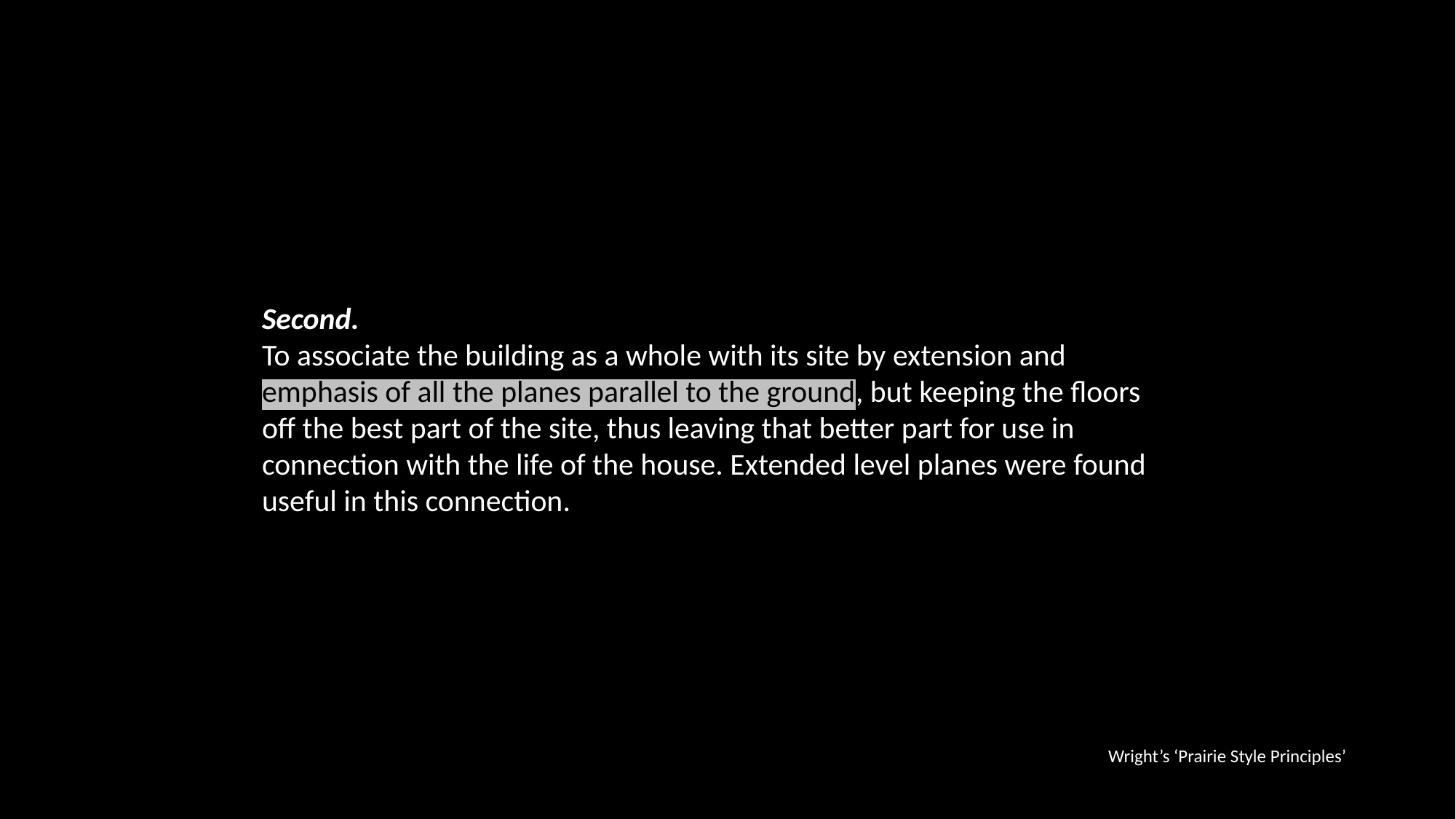

Second.
To associate the building as a whole with its site by extension and emphasis of all the planes parallel to the ground, but keeping the floors off the best part of the site, thus leaving that better part for use in connection with the life of the house. Extended level planes were found useful in this connection.
Wright’s ‘Prairie Style Principles’